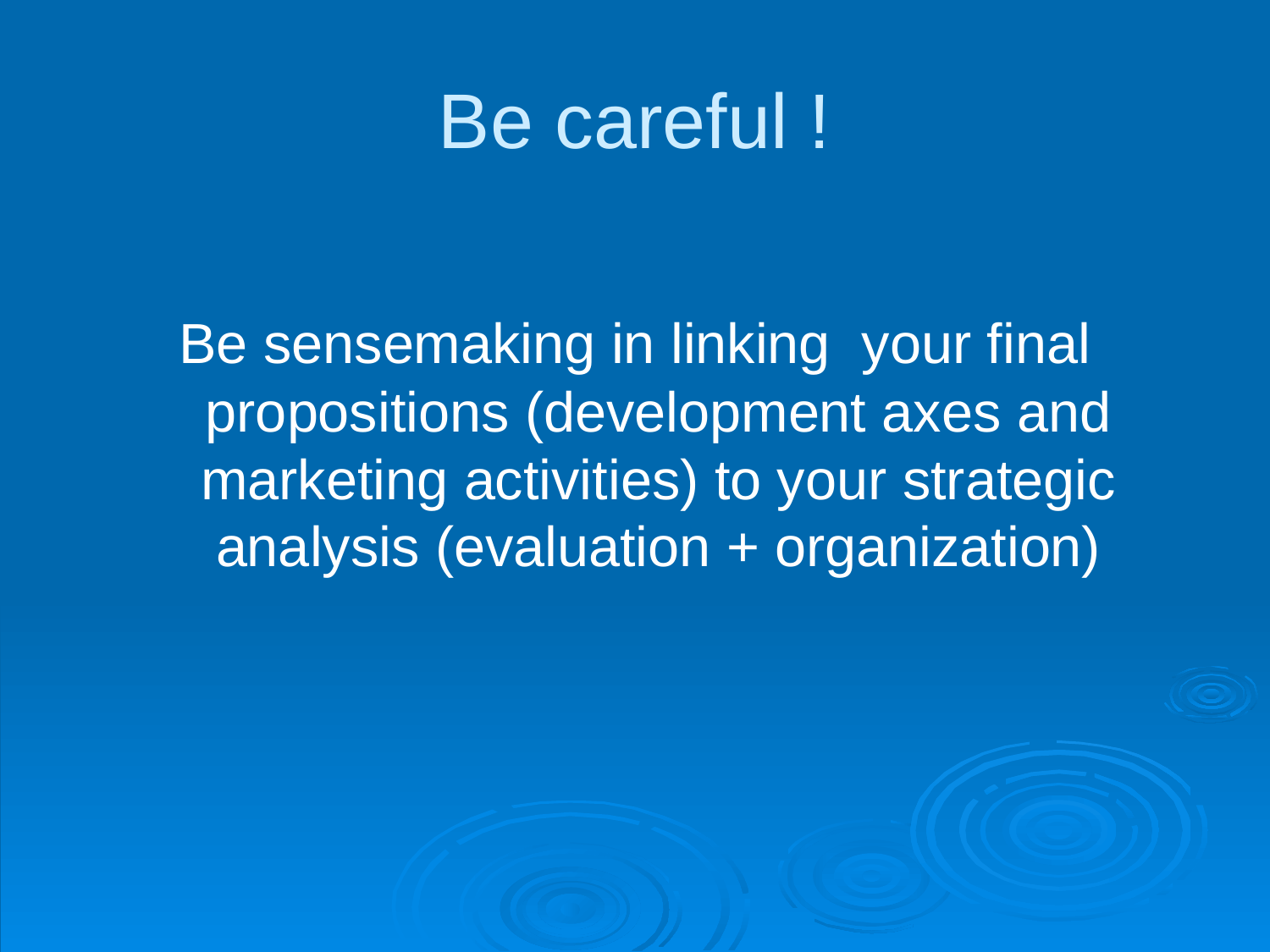

# Be careful !

Be sensemaking in linking  your final propositions (development axes and marketing activities) to your strategic analysis (evaluation + organization)